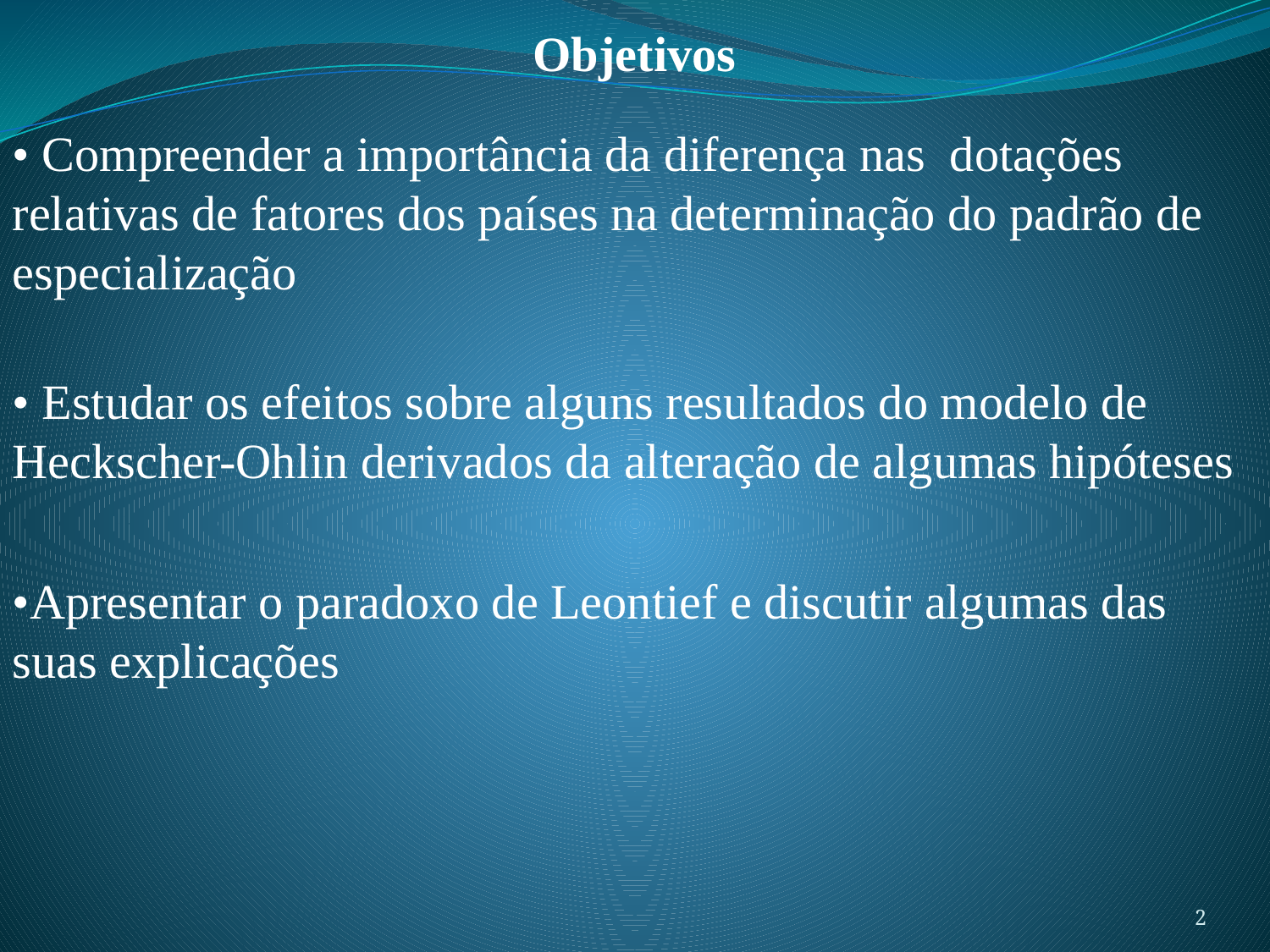

Objetivos
• Compreender a importância da diferença nas  dotações relativas de fatores dos países na determinação do padrão de especialização

• Estudar os efeitos sobre alguns resultados do modelo de Heckscher-Ohlin derivados da alteração de algumas hipóteses
•Apresentar o paradoxo de Leontief e discutir algumas das suas explicações
2